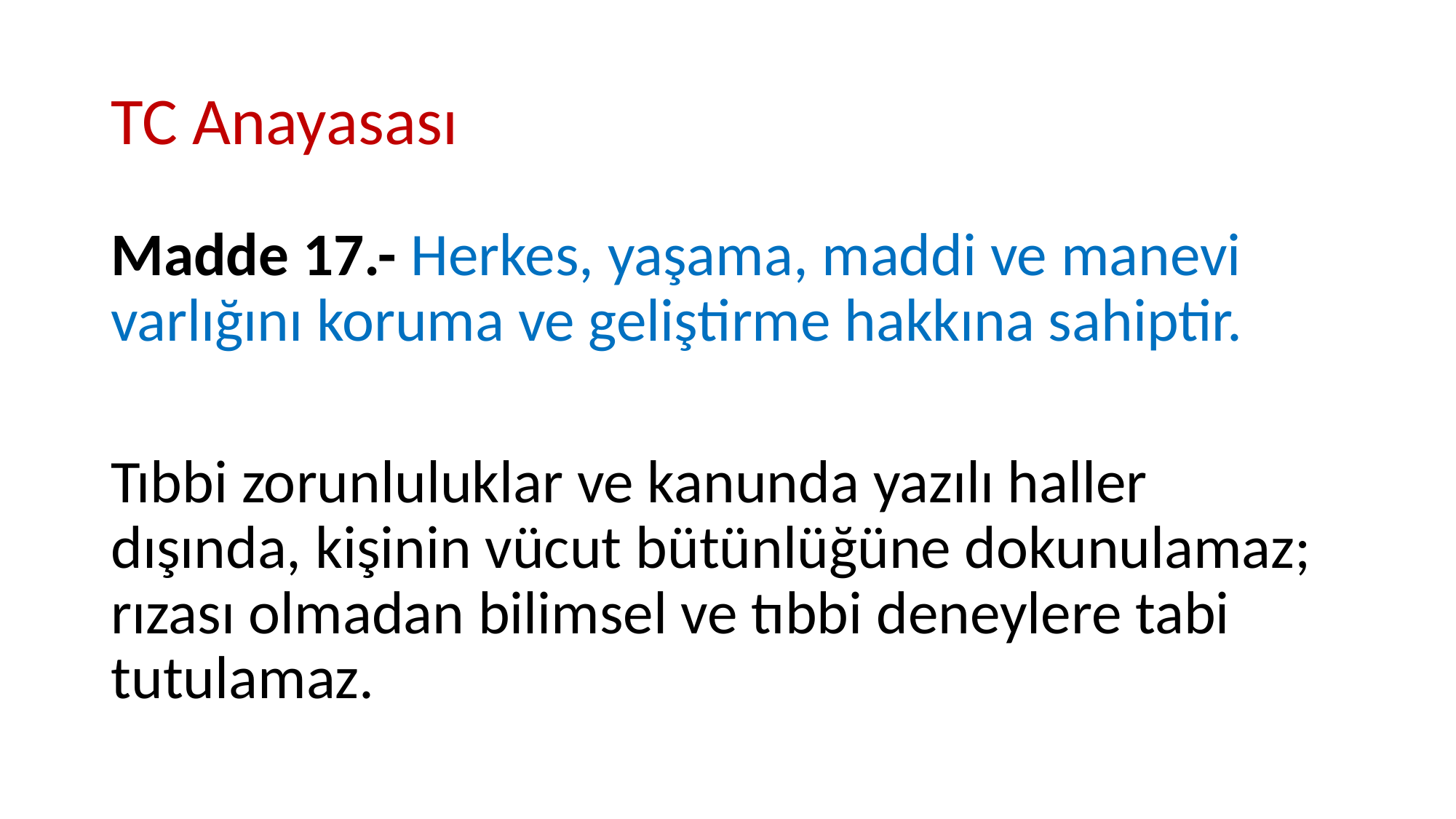

# TC Anayasası
Madde 17.- Herkes, yaşama, maddi ve manevi varlığını koruma ve geliştirme hakkına sahiptir.

Tıbbi zorunluluklar ve kanunda yazılı haller dışında, kişinin vücut bütünlüğüne dokunulamaz; rızası olmadan bilimsel ve tıbbi deneylere tabi tutulamaz.